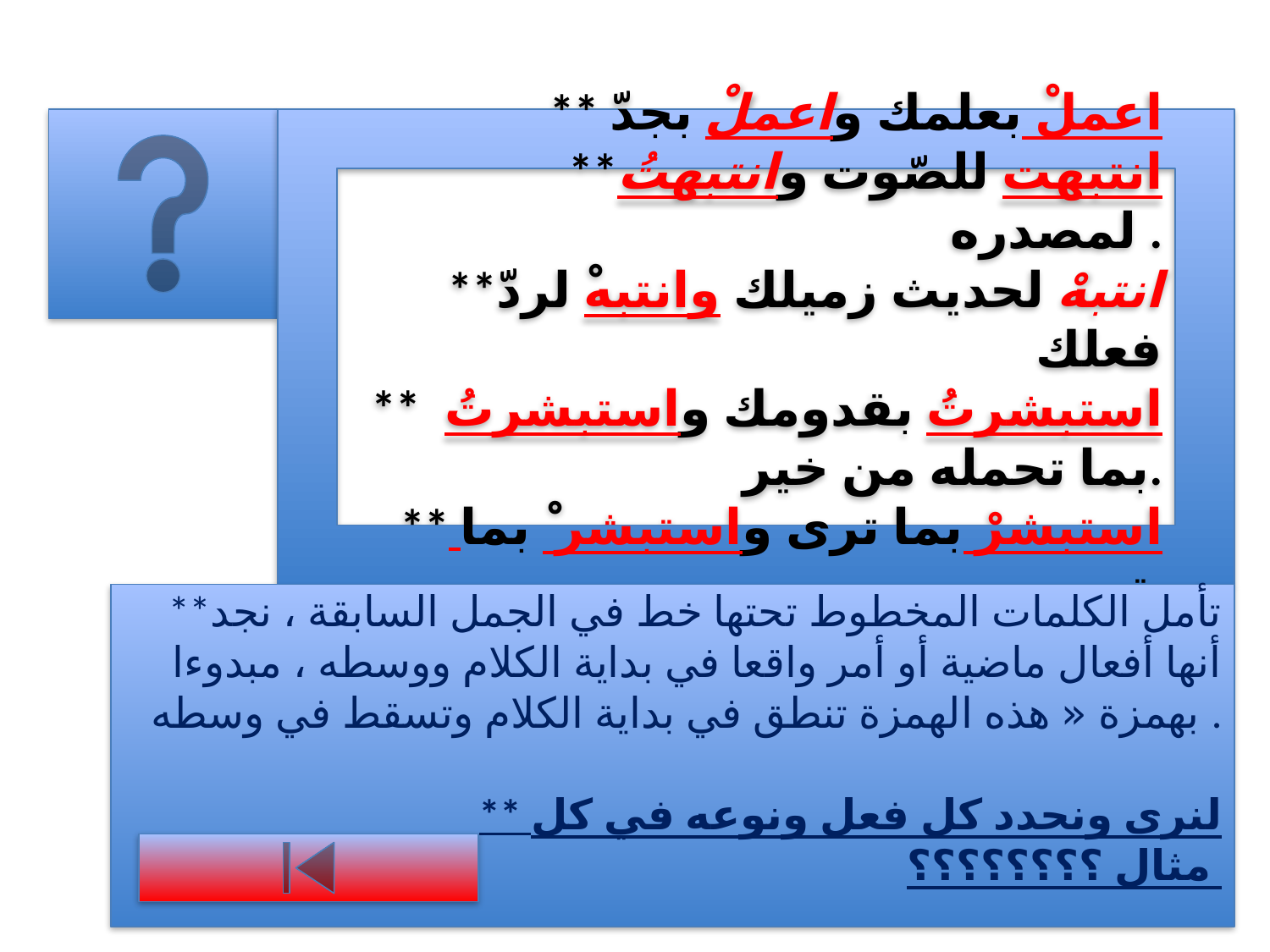

** اعملْ بعلمك واعملْ بجدّ
**انتبهت للصّوت وانتبهتُ لمصدره .
**انتبهْ لحديث زميلك وانتبهْ لردّ فعلك
** استبشرتُ بقدومك واستبشرتُ  بما تحمله من خير.
** استبشرْ بما ترى واستبشر ْ بما تسمع.
**تأمل الكلمات المخطوط تحتها خط في الجمل السابقة ، نجد أنها أفعال ماضية أو أمر واقعا في بداية الكلام ووسطه ، مبدوءا بهمزة « هذه الهمزة تنطق في بداية الكلام وتسقط في وسطه .

     ** لنرى ونحدد كل فعل ونوعه في كل مثال ؟؟؟؟؟؟؟؟